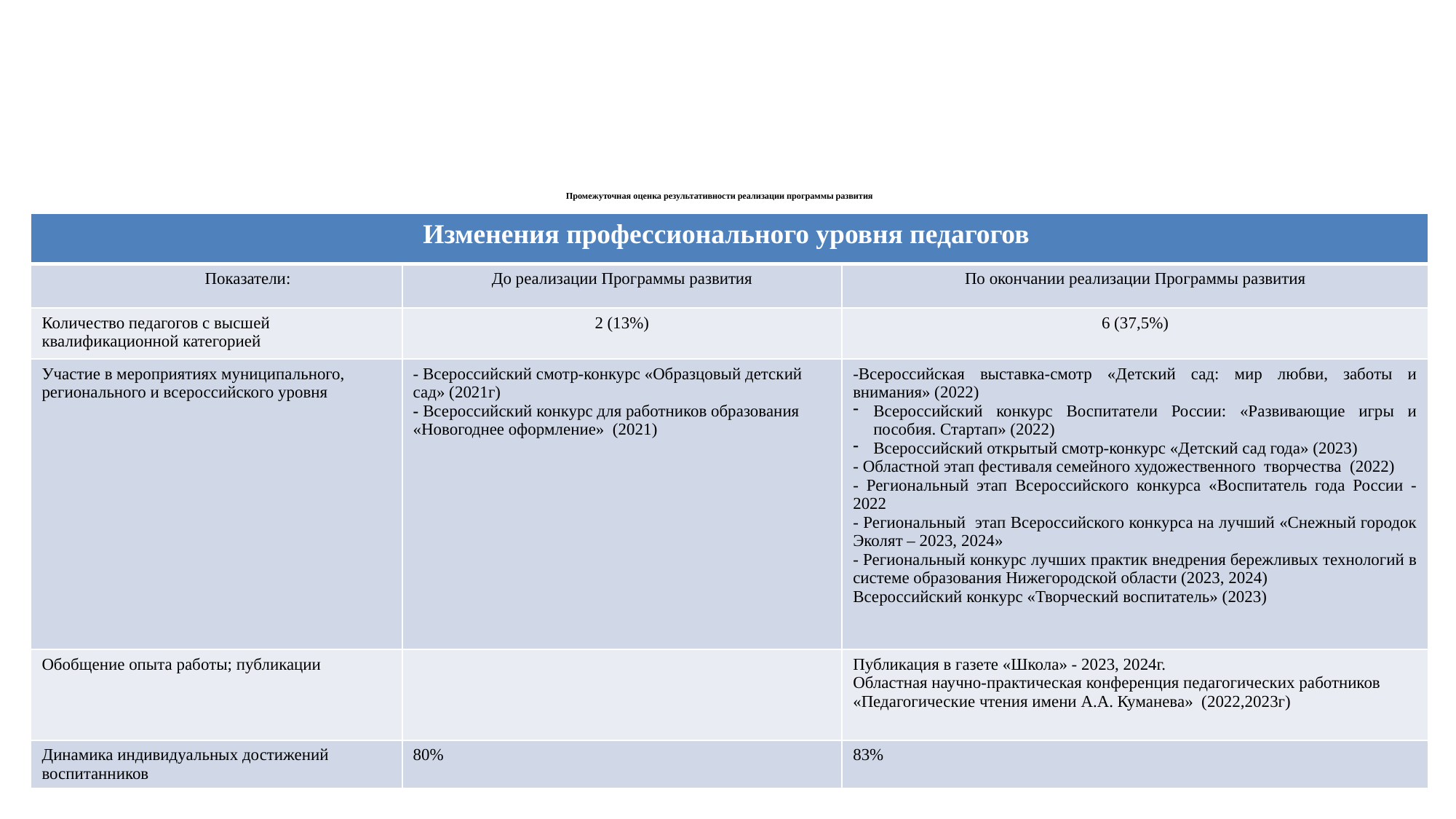

# Промежуточная оценка результативности реализации программы развития
| Изменения профессионального уровня педагогов |  |  |
| --- | --- | --- |
| Показатели: | До реализации Программы развития | По окончании реализации Программы развития |
| Количество педагогов с высшей квалификационной категорией | 2 (13%) | 6 (37,5%) |
| Участие в мероприятиях муниципального, регионального и всероссийского уровня | - Всероссийский смотр-конкурс «Образцовый детский сад» (2021г) - Всероссийский конкурс для работников образования «Новогоднее оформление» (2021) | -Всероссийская выставка-смотр «Детский сад: мир любви, заботы и внимания» (2022) Всероссийский конкурс Воспитатели России: «Развивающие игры и пособия. Стартап» (2022) Всероссийский открытый смотр-конкурс «Детский сад года» (2023) - Областной этап фестиваля семейного художественного творчества (2022) - Региональный этап Всероссийского конкурса «Воспитатель года России - 2022 - Региональный этап Всероссийского конкурса на лучший «Снежный городок Эколят – 2023, 2024» - Региональный конкурс лучших практик внедрения бережливых технологий в системе образования Нижегородской области (2023, 2024) Всероссийский конкурс «Творческий воспитатель» (2023) |
| Обобщение опыта работы; публикации |  | Публикация в газете «Школа» - 2023, 2024г. Областная научно-практическая конференция педагогических работников «Педагогические чтения имени А.А. Куманева» (2022,2023г) |
| Динамика индивидуальных достижений воспитанников | 80% | 83% |